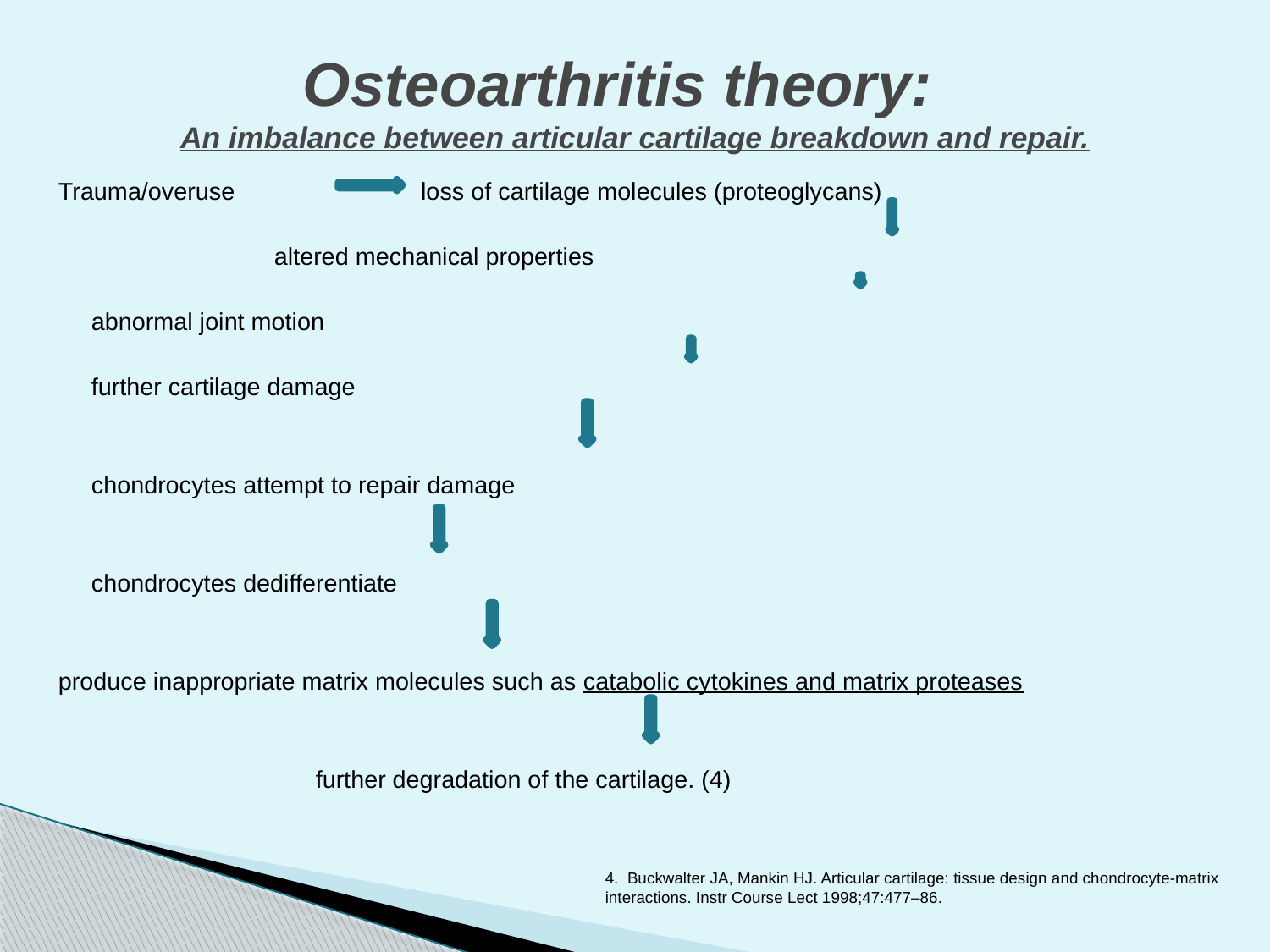

# Osteoarthritis theory: An imbalance between articular cartilage breakdown and repair.
Trauma/overuse  	                    loss of cartilage molecules (proteoglycans)

					                           altered mechanical properties

						abnormal joint motion

					further cartilage damage

			chondrocytes attempt to repair damage

		chondrocytes dedifferentiate

produce inappropriate matrix molecules such as catabolic cytokines and matrix proteases

                                      further degradation of the cartilage. (4)

4.  Buckwalter JA, Mankin HJ. Articular cartilage: tissue design and chondrocyte-matrix interactions. Instr Course Lect 1998;47:477–86.